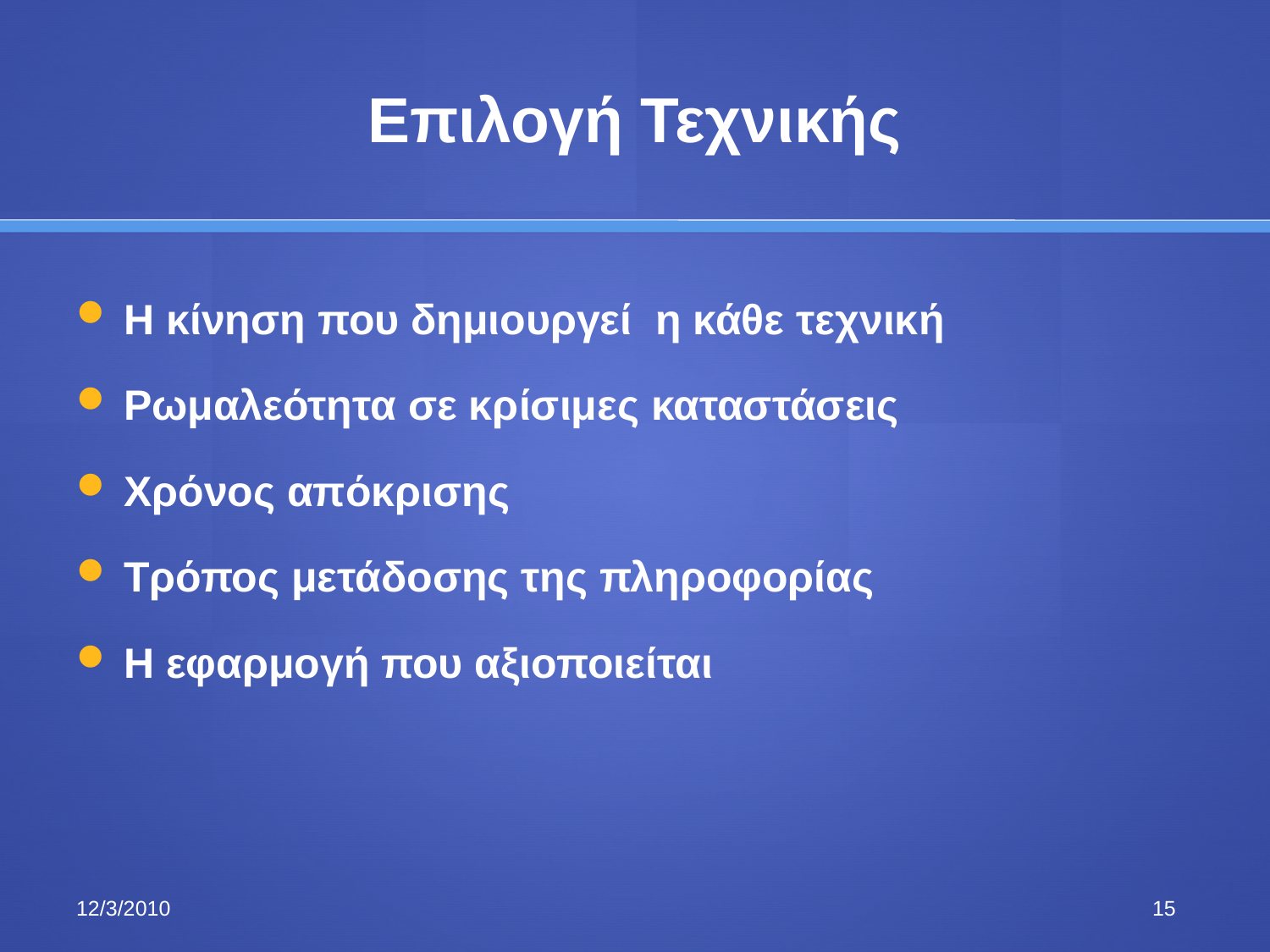

# Επιλογή Τεχνικής
Η κίνηση που δημιουργεί  η κάθε τεχνική
Ρωμαλεότητα σε κρίσιμες καταστάσεις
Χρόνος απόκρισης
Τρόπος μετάδοσης της πληροφορίας
Η εφαρμογή που αξιοποιείται
12/3/2010
15